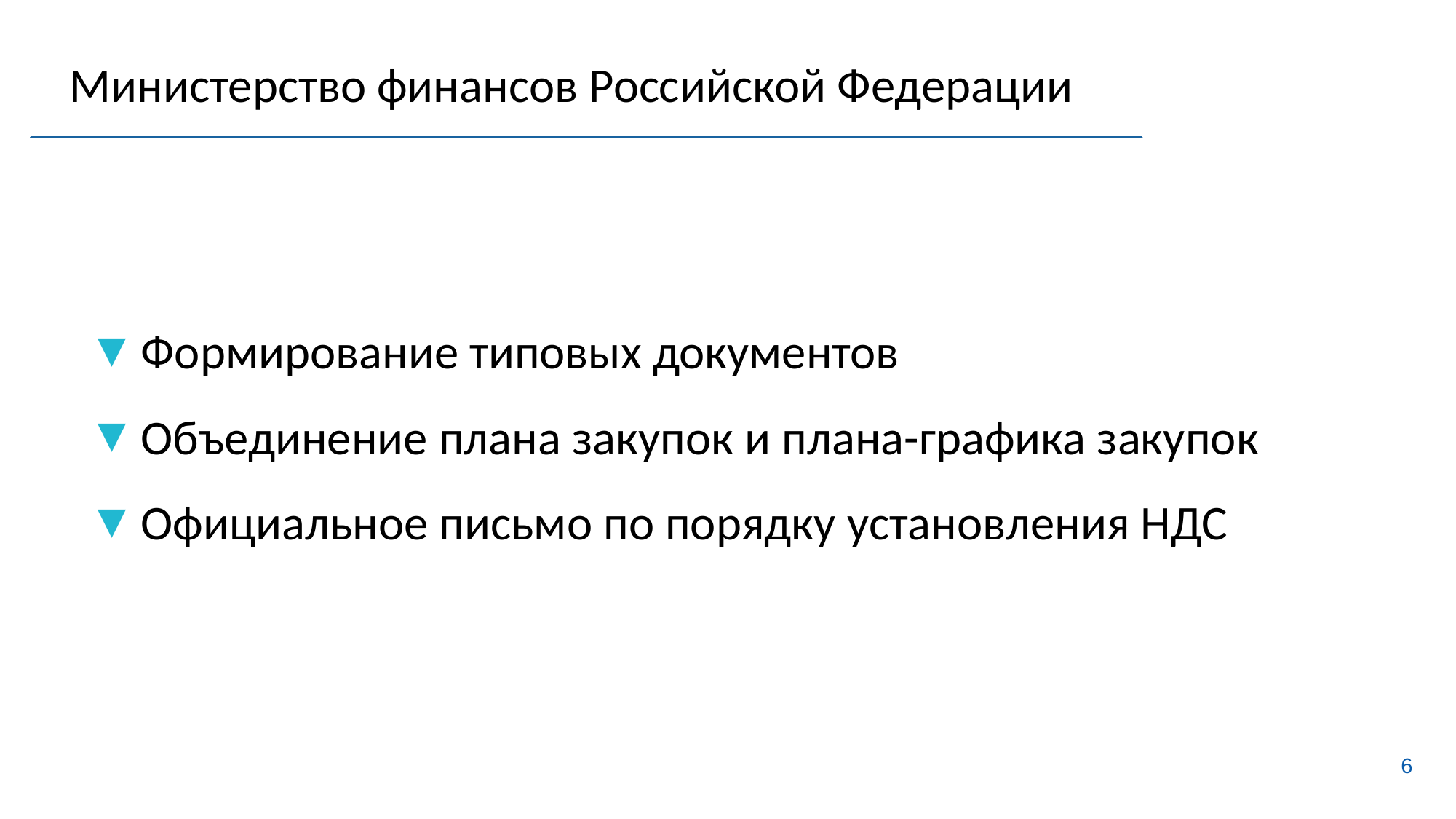

Министерство финансов Российской Федерации
Формирование типовых документов
Объединение плана закупок и плана-графика закупок
Официальное письмо по порядку установления НДС
с 1 июля 2018 года
6